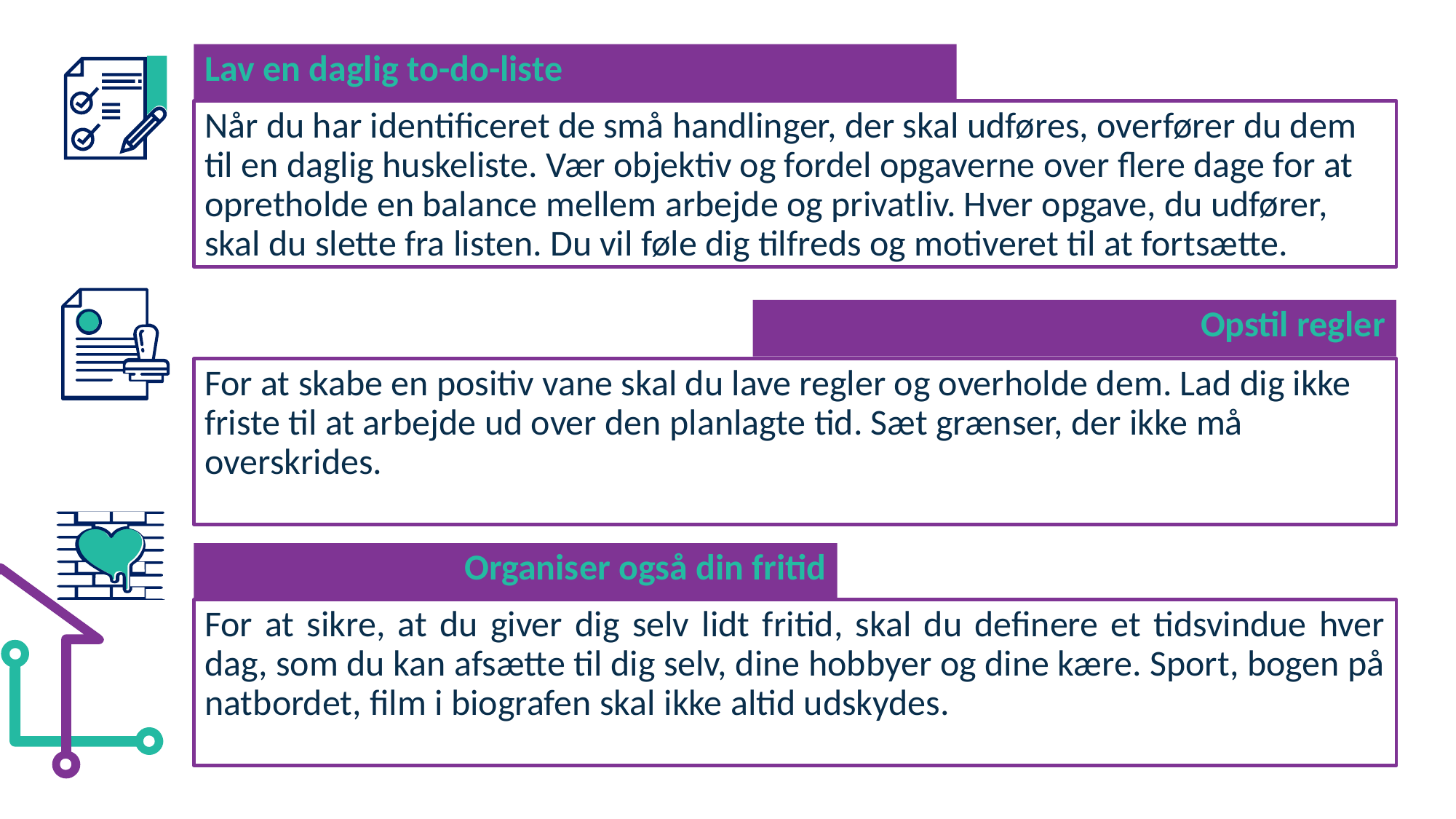

Lav en daglig to-do-liste

Når du har identificeret de små handlinger, der skal udføres, overfører du dem til en daglig huskeliste. Vær objektiv og fordel opgaverne over flere dage for at opretholde en balance mellem arbejde og privatliv. Hver opgave, du udfører, skal du slette fra listen. Du vil føle dig tilfreds og motiveret til at fortsætte.

Opstil regler
For at skabe en positiv vane skal du lave regler og overholde dem. Lad dig ikke friste til at arbejde ud over den planlagte tid. Sæt grænser, der ikke må overskrides.

Organiser også din fritid
For at sikre, at du giver dig selv lidt fritid, skal du definere et tidsvindue hver dag, som du kan afsætte til dig selv, dine hobbyer og dine kære. Sport, bogen på natbordet, film i biografen skal ikke altid udskydes.